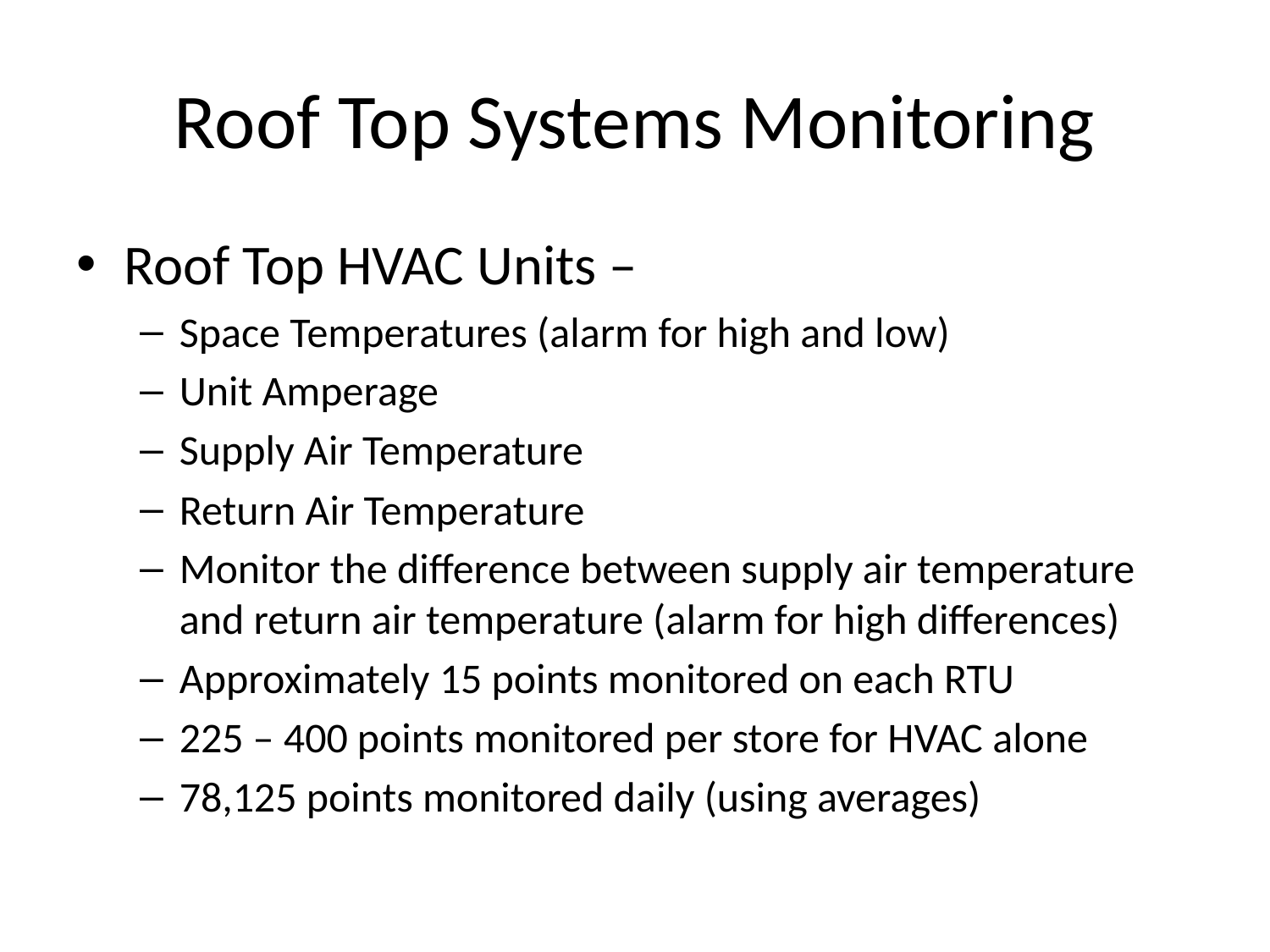

# Roof Top Systems Monitoring
Roof Top HVAC Units –
Space Temperatures (alarm for high and low)
Unit Amperage
Supply Air Temperature
Return Air Temperature
Monitor the difference between supply air temperature and return air temperature (alarm for high differences)
Approximately 15 points monitored on each RTU
225 – 400 points monitored per store for HVAC alone
78,125 points monitored daily (using averages)